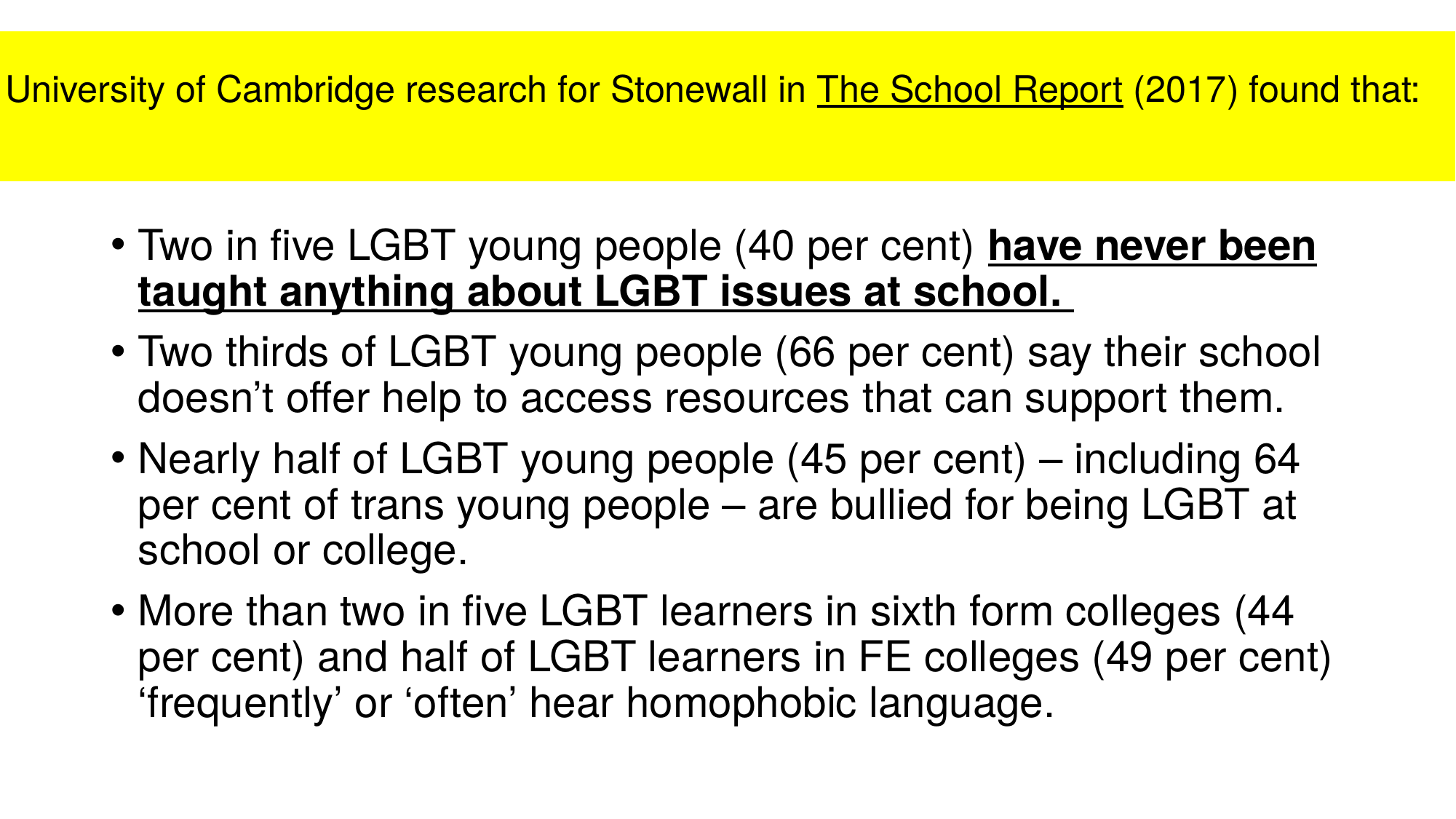

# University of Cambridge research for Stonewall in The School Report (2017) found that:
Two in five LGBT young people (40 per cent) have never been taught anything about LGBT issues at school.
Two thirds of LGBT young people (66 per cent) say their school doesn’t offer help to access resources that can support them.
Nearly half of LGBT young people (45 per cent) – including 64 per cent of trans young people – are bullied for being LGBT at school or college.
More than two in five LGBT learners in sixth form colleges (44 per cent) and half of LGBT learners in FE colleges (49 per cent) ‘frequently’ or ‘often’ hear homophobic language.